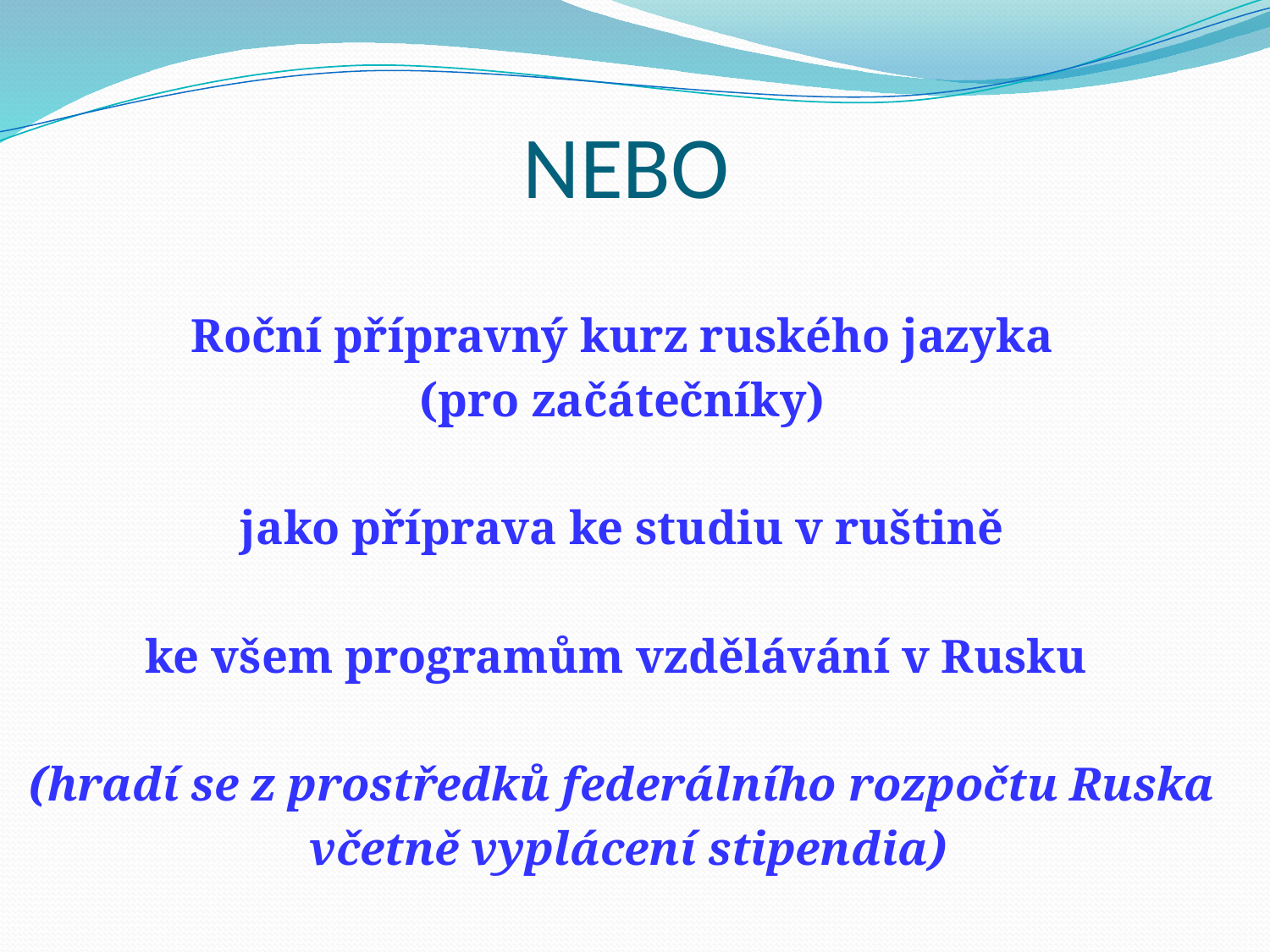

# NEBO

Roční přípravný kurz ruského jazyka
(pro začátečníky)

jako příprava ke studiu v ruštině

ke všem programům vzdělávání v Rusku

(hradí se z prostředků federálního rozpočtu Ruska
 včetně vyplácení stipendia)